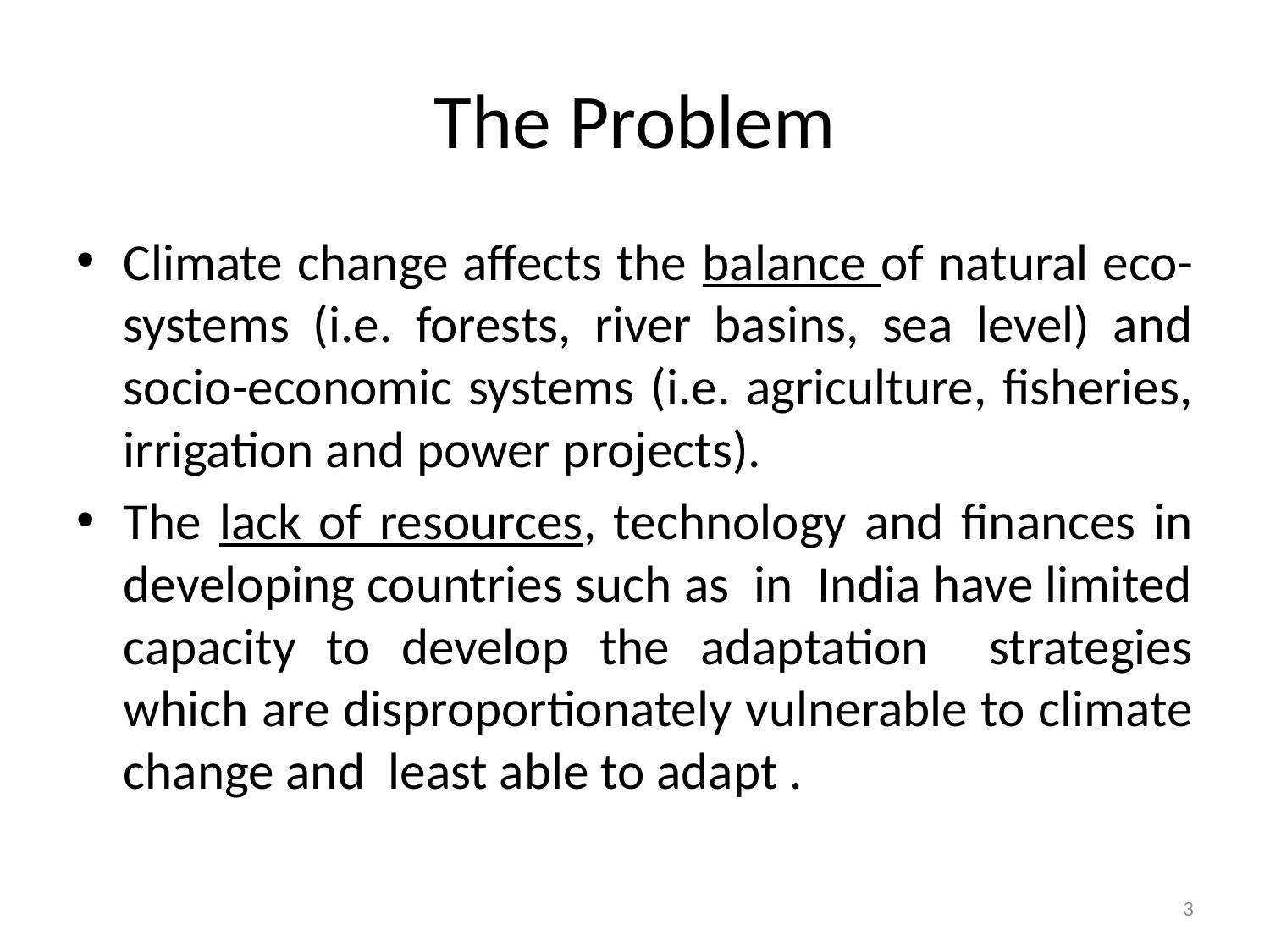

# The Problem
Climate change affects the balance of natural eco-systems (i.e. forests, river basins, sea level) and socio-economic systems (i.e. agriculture, fisheries, irrigation and power projects).
The lack of resources, technology and finances in developing countries such as  in  India have limited capacity to develop the adaptation  strategies which are disproportionately vulnerable to climate change and  least able to adapt .
3